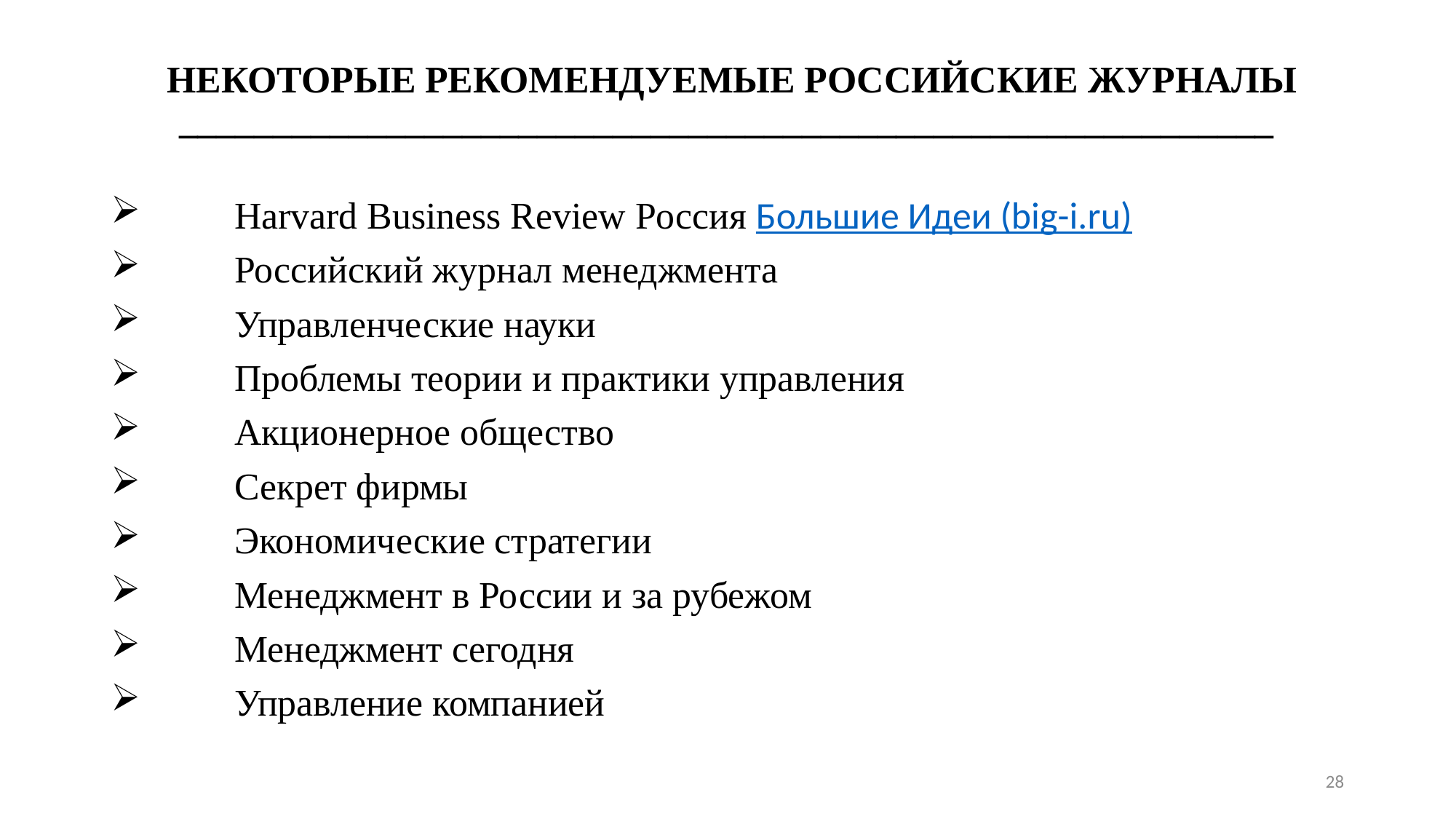

# НЕКОТОРЫЕ РЕКОМЕНДУЕМЫЕ РОССИЙСКИЕ ЖУРНАЛЫ __________________________________________________________
 	Harvard Business Review Россия Большие Идеи (big-i.ru)
	Российский журнал менеджмента
 	Управленческие науки
 	Проблемы теории и практики управления
 	Акционерное общество
 	Секрет фирмы
 	Экономические стратегии
 	Менеджмент в России и за рубежом
 	Менеджмент сегодня
 	Управление компанией
28